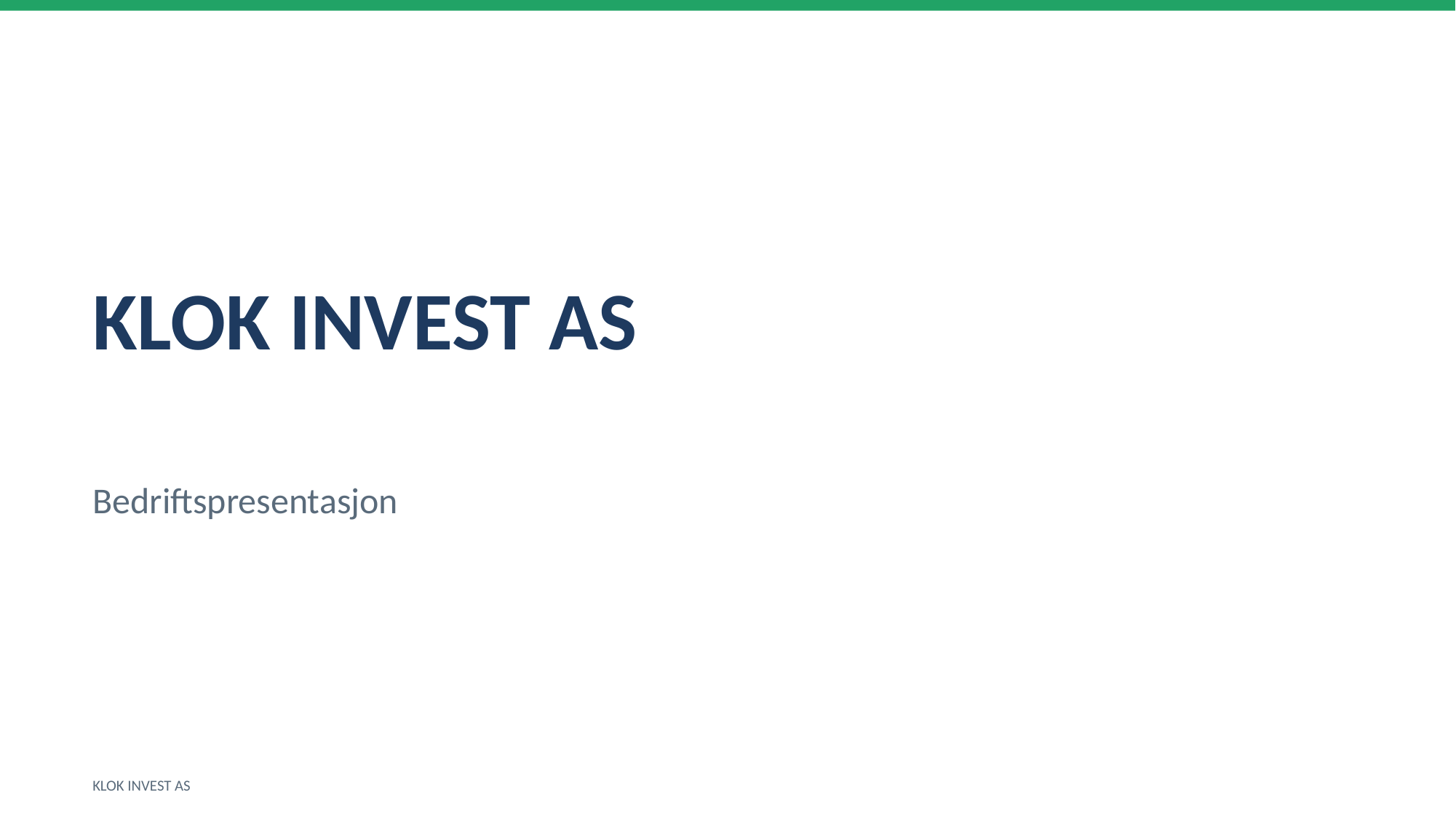

KLOK INVEST AS
Bedriftspresentasjon
KLOK INVEST AS